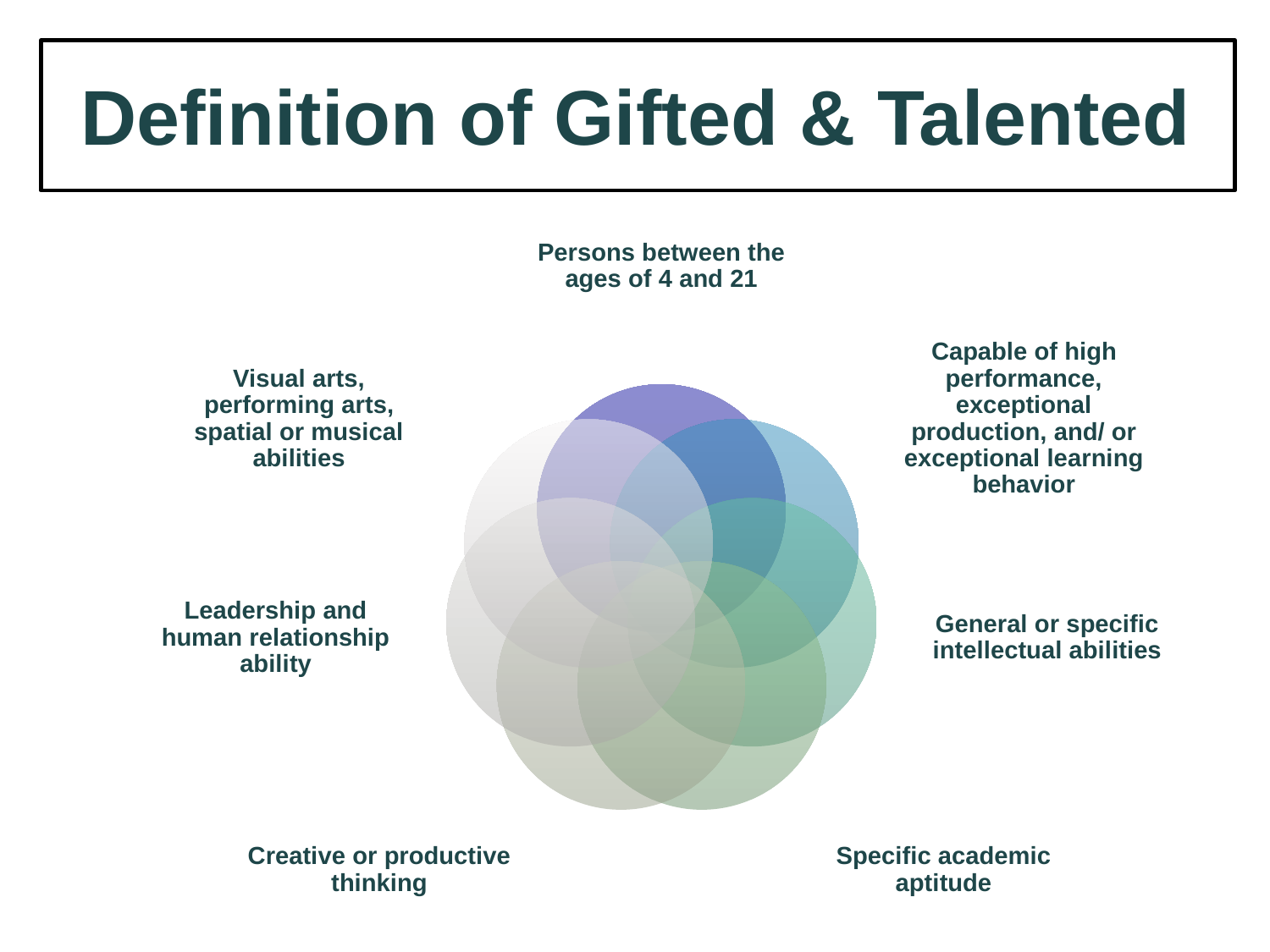

# Definition of Gifted & Talented

Persons between the ages of 4 and 21

Visual arts, performing arts, spatial or musical abilities

Capable of high performance, exceptional production, and/ or exceptional learning behavior

Leadership and human relationship ability

General or specific intellectual abilities

Creative or productive thinking

Specific academic aptitude